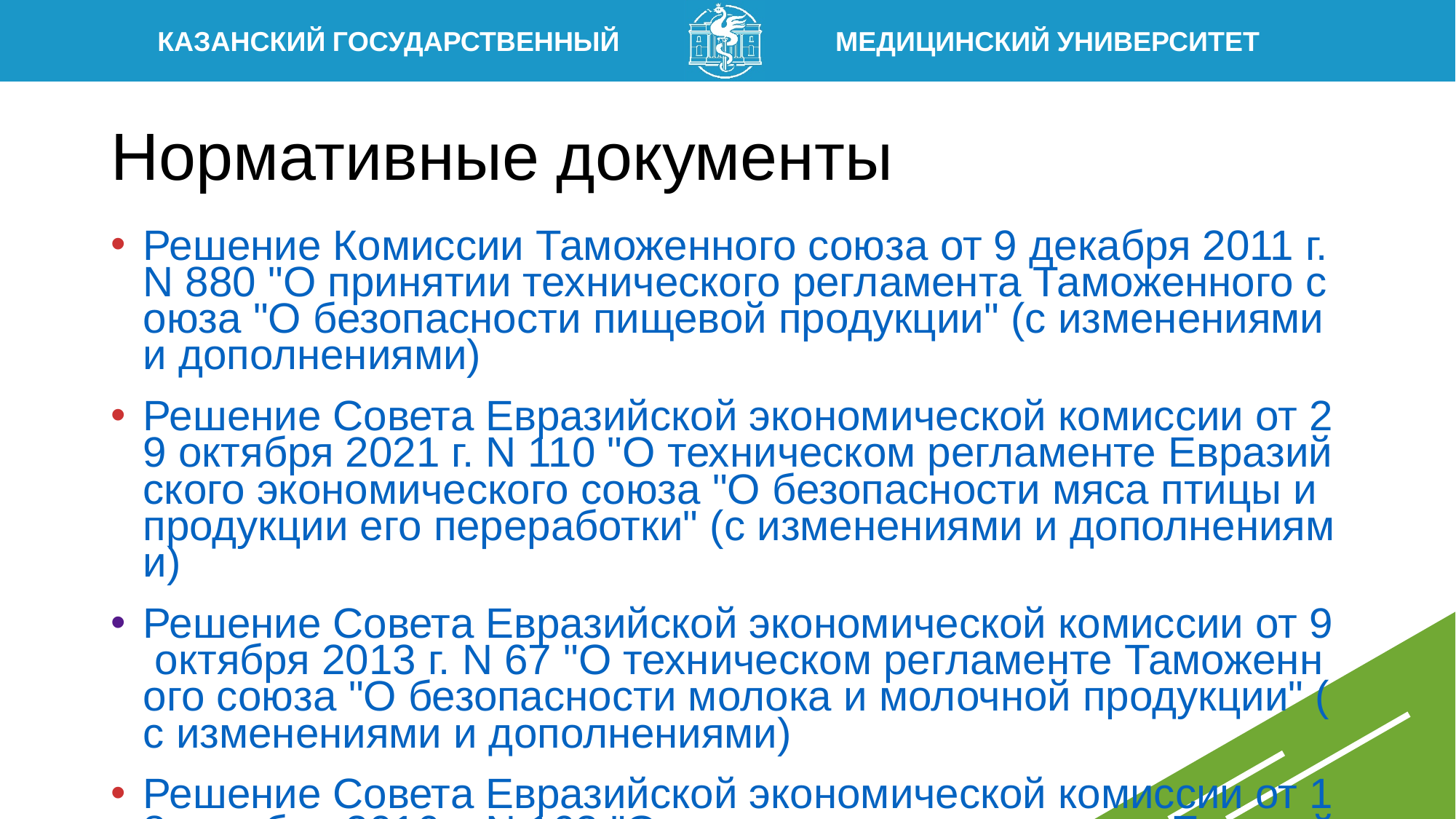

# Нормативные документы
Решение Комиссии Таможенного союза от 9 декабря 2011 г. N 880 "О принятии технического регламента Таможенного союза "О безопасности пищевой продукции" (с изменениями и дополнениями)
Решение Совета Евразийской экономической комиссии от 29 октября 2021 г. N 110 "О техническом регламенте Евразийского экономического союза "О безопасности мяса птицы и продукции его переработки" (с изменениями и дополнениями)
Решение Совета Евразийской экономической комиссии от 9 октября 2013 г. N 67 "О техническом регламенте Таможенного союза "О безопасности молока и молочной продукции" (с изменениями и дополнениями)
Решение Совета Евразийской экономической комиссии от 18 октября 2016 г. N 162 "О техническом регламенте Евразийского экономического союза "О безопасности рыбы и рыбной продукции"